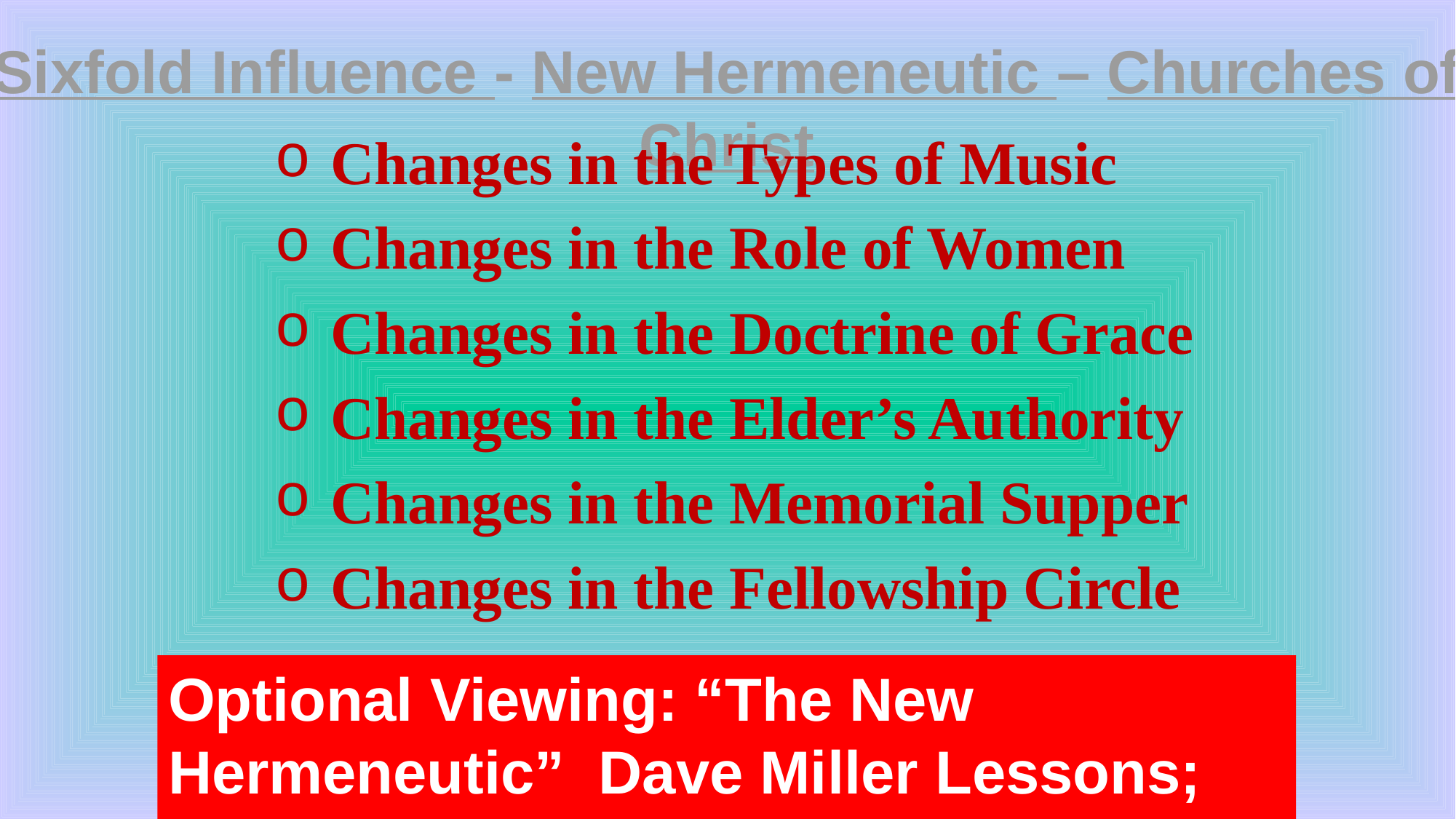

Sixfold Influence - New Hermeneutic – Churches of Christ
 Changes in the Types of Music
 Changes in the Role of Women
 Changes in the Doctrine of Grace
 Changes in the Elder’s Authority
 Changes in the Memorial Supper
 Changes in the Fellowship Circle
Optional Viewing: “The New Hermeneutic”  Dave Miller Lessons;  biblestudy@wvbs.org